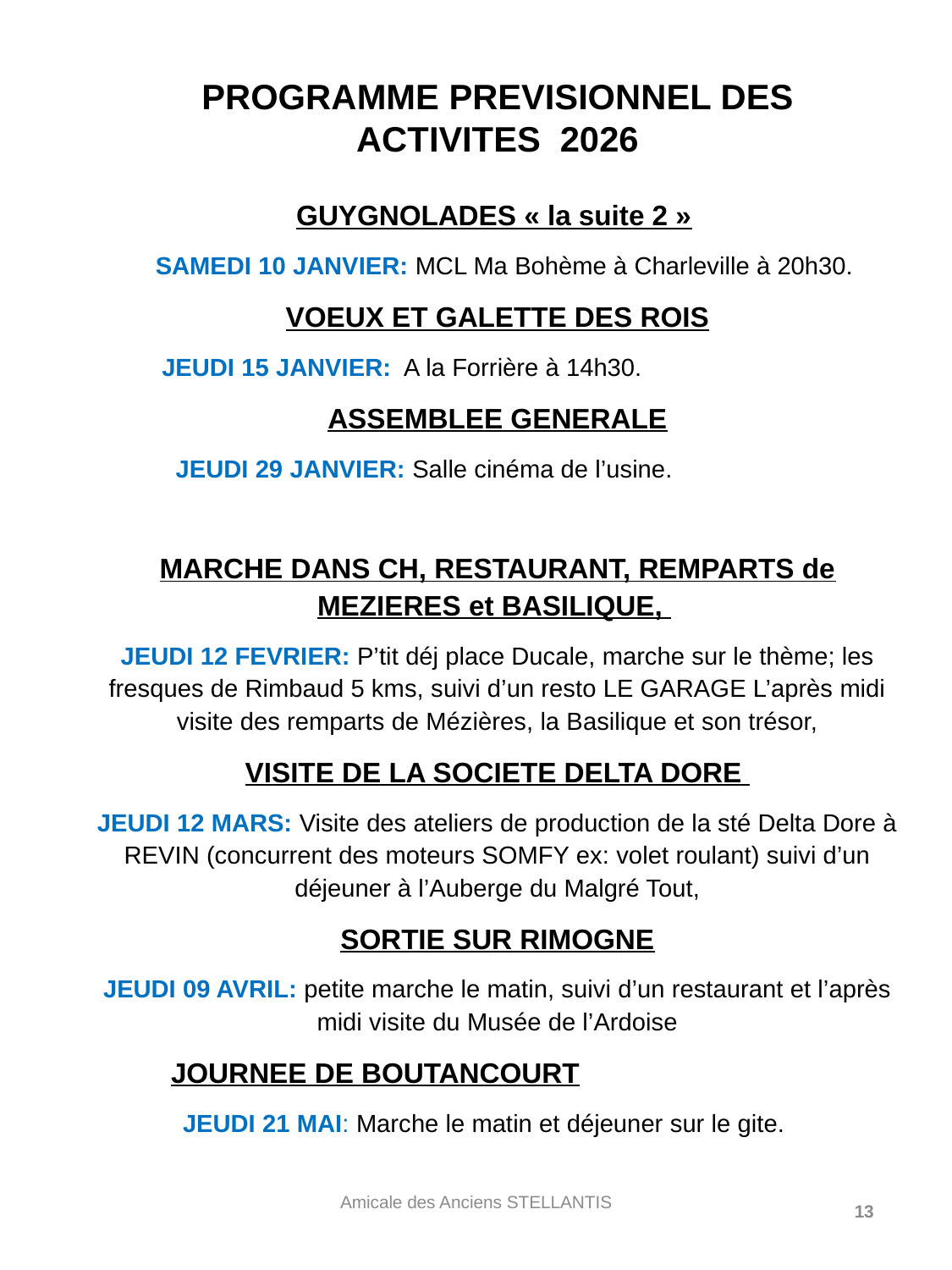

PROGRAMME PREVISIONNEL DES ACTIVITES  2026
GUYGNOLADES « la suite 2 »
SAMEDI 10 JANVIER: MCL Ma Bohème à Charleville à 20h30.
VOEUX ET GALETTE DES ROIS
          JEUDI 15 JANVIER:  A la Forrière à 14h30.
ASSEMBLEE GENERALE
            JEUDI 29 JANVIER: Salle cinéma de l’usine.

MARCHE DANS CH, RESTAURANT, REMPARTS de MEZIERES et BASILIQUE,
JEUDI 12 FEVRIER: P’tit déj place Ducale, marche sur le thème; les fresques de Rimbaud 5 kms, suivi d’un resto LE GARAGE L’après midi visite des remparts de Mézières, la Basilique et son trésor,
VISITE DE LA SOCIETE DELTA DORE
JEUDI 12 MARS: Visite des ateliers de production de la sté Delta Dore à REVIN (concurrent des moteurs SOMFY ex: volet roulant) suivi d’un déjeuner à l’Auberge du Malgré Tout,
SORTIE SUR RIMOGNE
JEUDI 09 AVRIL: petite marche le matin, suivi d’un restaurant et l’après midi visite du Musée de l’Ardoise
JOURNEE DE BOUTANCOURT
             JEUDI 21 MAI: Marche le matin et déjeuner sur le gite.

Amicale des Anciens STELLANTIS
13